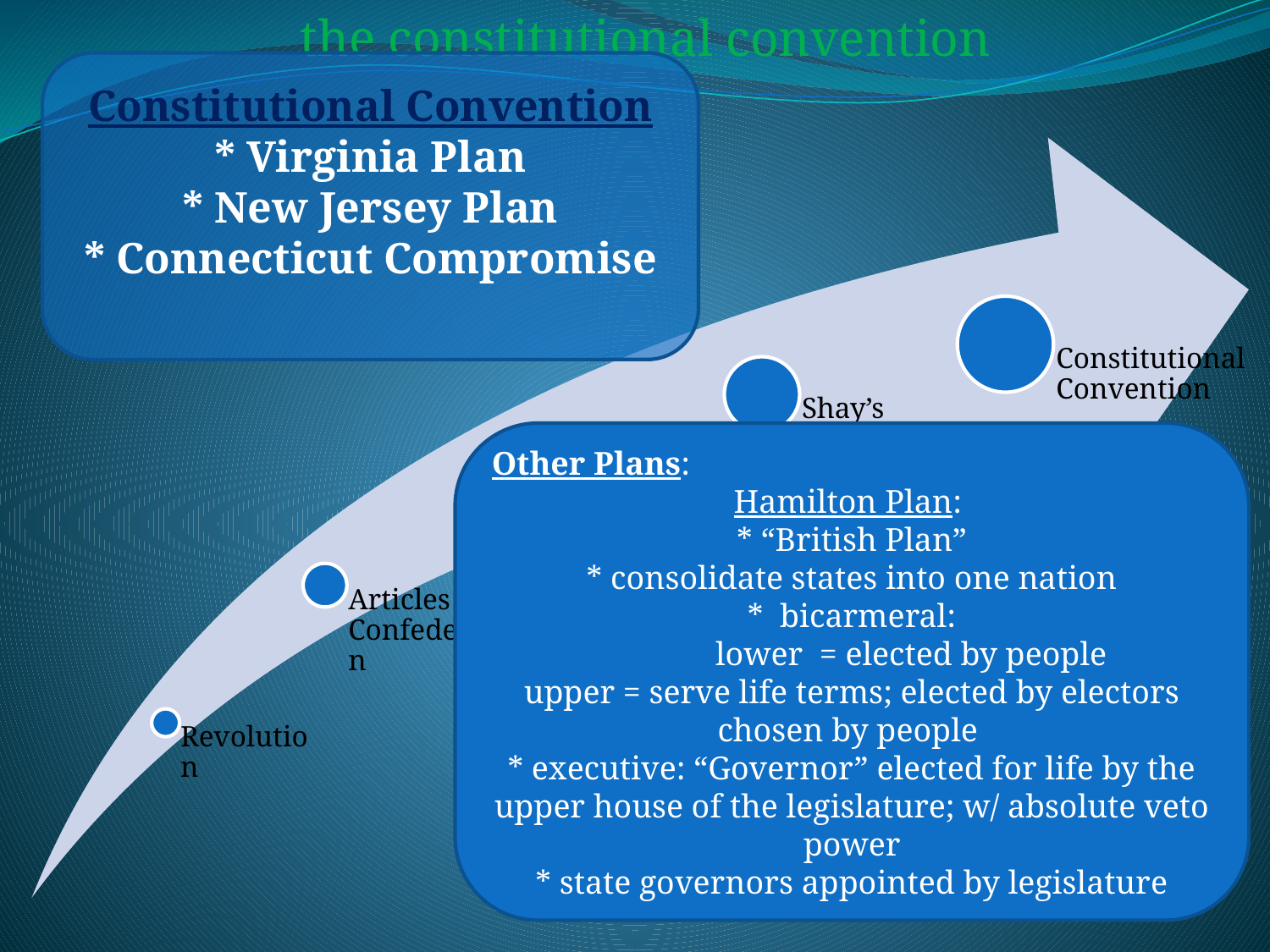

the constitutional convention
Constitutional Convention
* Virginia Plan
* New Jersey Plan
* Connecticut Compromise

Revolution
Articles of Confederation
Annapolis Convention
Shay’s Rebellion
Constitutional Convention
Other Plans:
Hamilton Plan:
* “British Plan”
* consolidate states into one nation
*  bicarmeral:
	lower  = elected by people
upper = serve life terms; elected by electors chosen by people
* executive: “Governor” elected for life by the upper house of the legislature; w/ absolute veto power
* state governors appointed by legislature